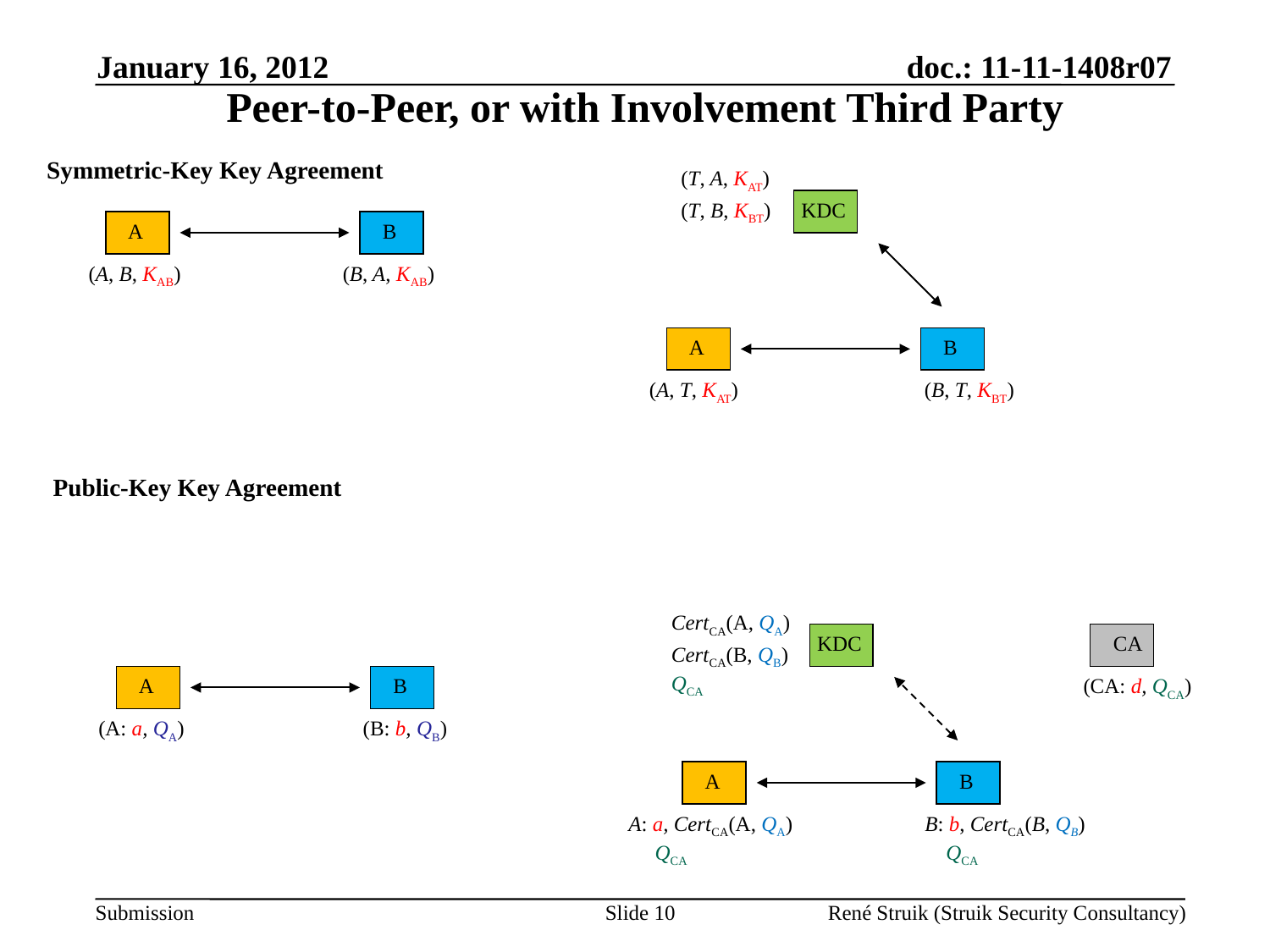

January 16, 2012
Peer-to-Peer, or with Involvement Third Party
Symmetric-Key Key Agreement
(T, A, KAT)

(T, B, KBT)
KDC

A

B
(A, T, KAT)
(B, T, KBT)

A

B
(B, A, KAB)
(A, B, KAB)
Public-Key Key Agreement

CertCA(A, QA)

KDC

CA
CertCA(B, QB)
QCA

(CA: d, QCA)

A

B
A: a, CertCA(A, QA)
     QCA
B: b, CertCA(B, QB)
    QCA

A

B

(A: a, QA)
(B: b, QB)
Slide 10
René Struik (Struik Security Consultancy)